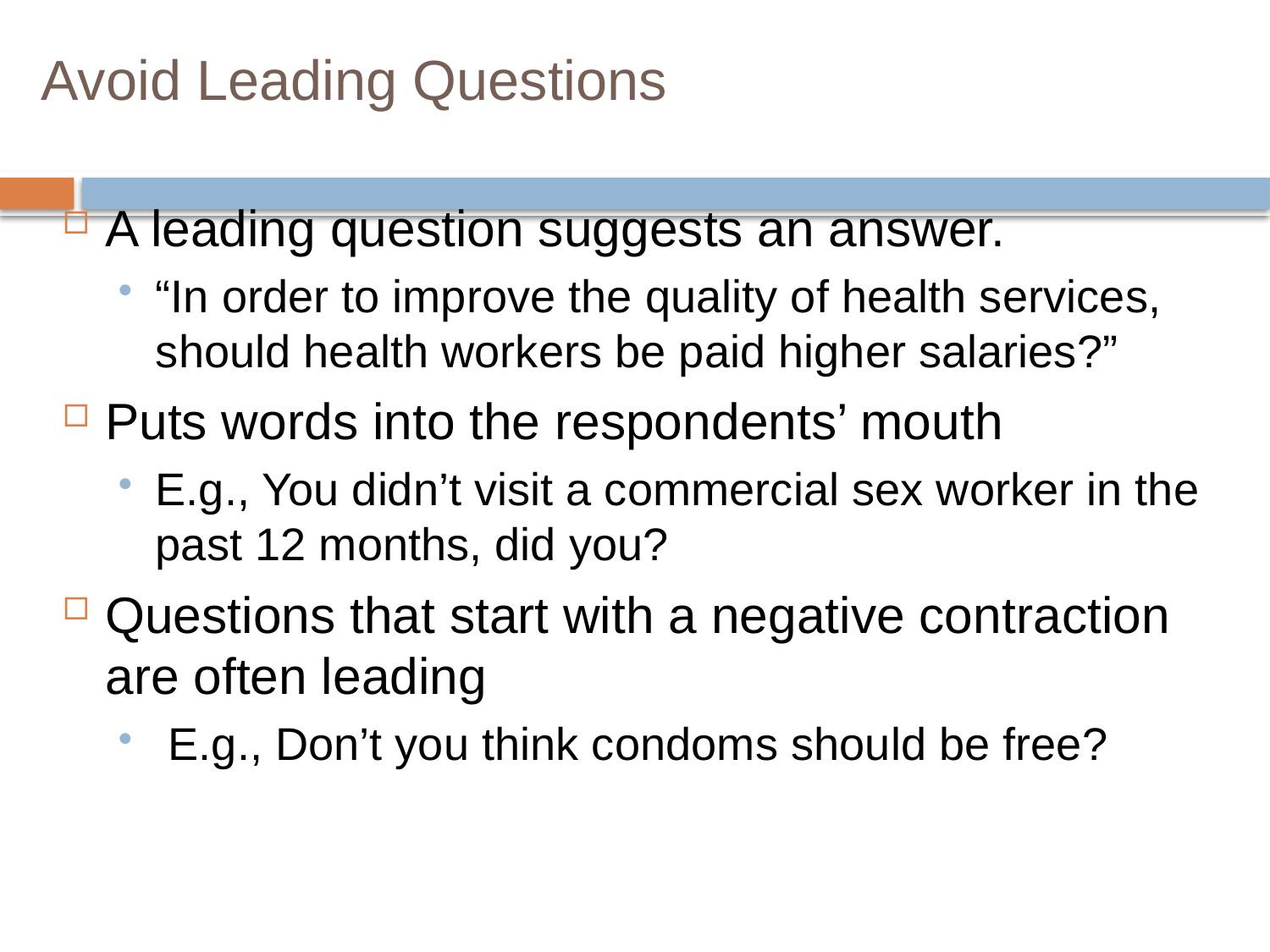

# Avoid Leading Questions
A leading question suggests an answer.
“In order to improve the quality of health services, should health workers be paid higher salaries?”
Puts words into the respondents’ mouth
E.g., You didn’t visit a commercial sex worker in the past 12 months, did you?
Questions that start with a negative contraction are often leading
 E.g., Don’t you think condoms should be free?